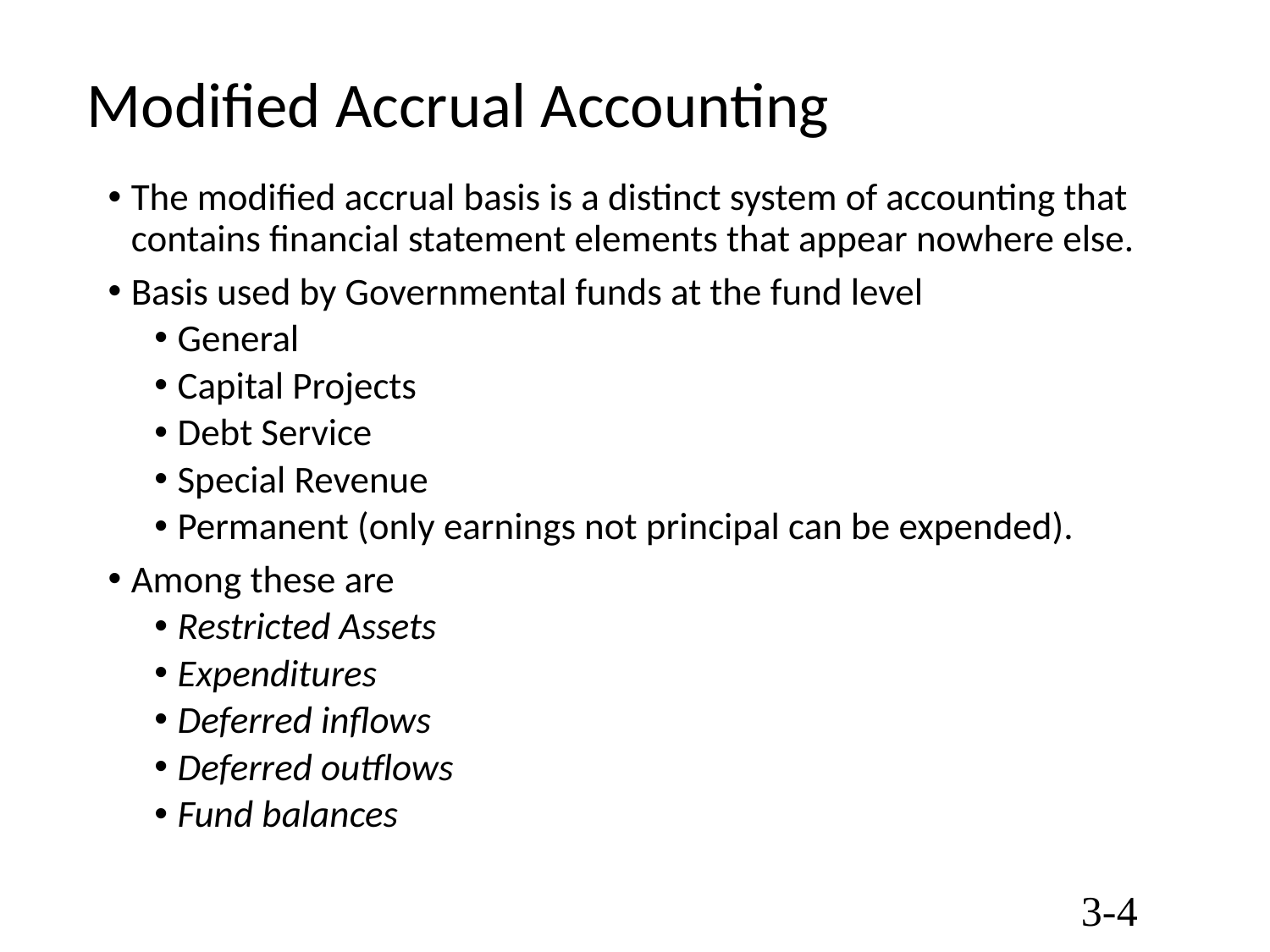

# Modified Accrual Accounting
The modified accrual basis is a distinct system of accounting that contains financial statement elements that appear nowhere else.
Basis used by Governmental funds at the fund level
General
Capital Projects
Debt Service
Special Revenue
Permanent (only earnings not principal can be expended).
Among these are
Restricted Assets
Expenditures
Deferred inflows
Deferred outflows
Fund balances